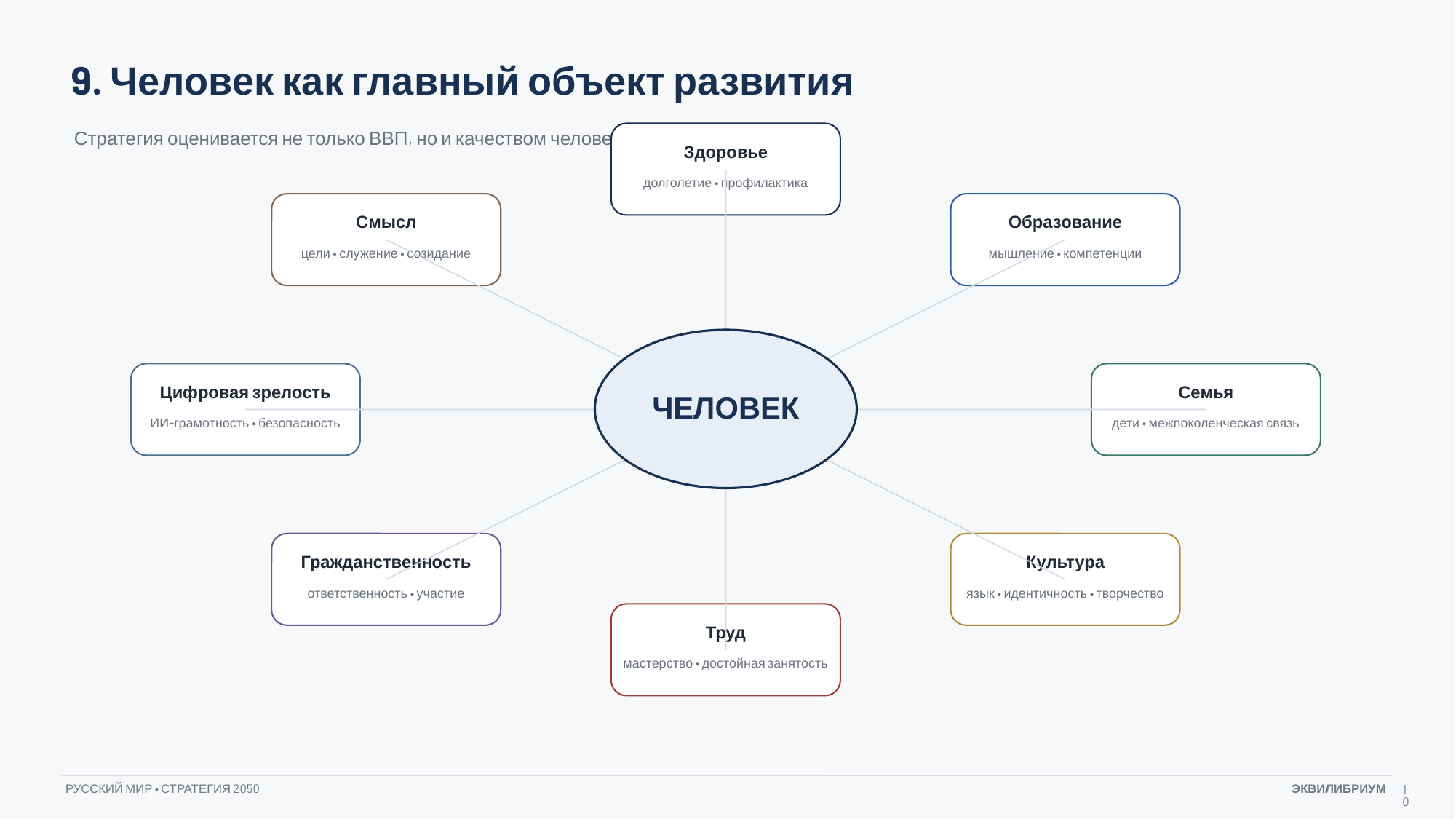

9. Человек как главный объект развития
Стратегия оценивается не только ВВП, но и качеством человеческого потенциала

Здоровье
долголетие • профилактика

Смысл
Образование
цели • служение • созидание
мышление • компетенции

Цифровая зрелость
Семья
ЧЕЛОВЕК

ИИ-грамотность • безопасность
дети • межпоколенческая связь

Гражданственность
Культура
ответственность • участие
язык • идентичность • творчество

Труд
мастерство • достойная занятость
10